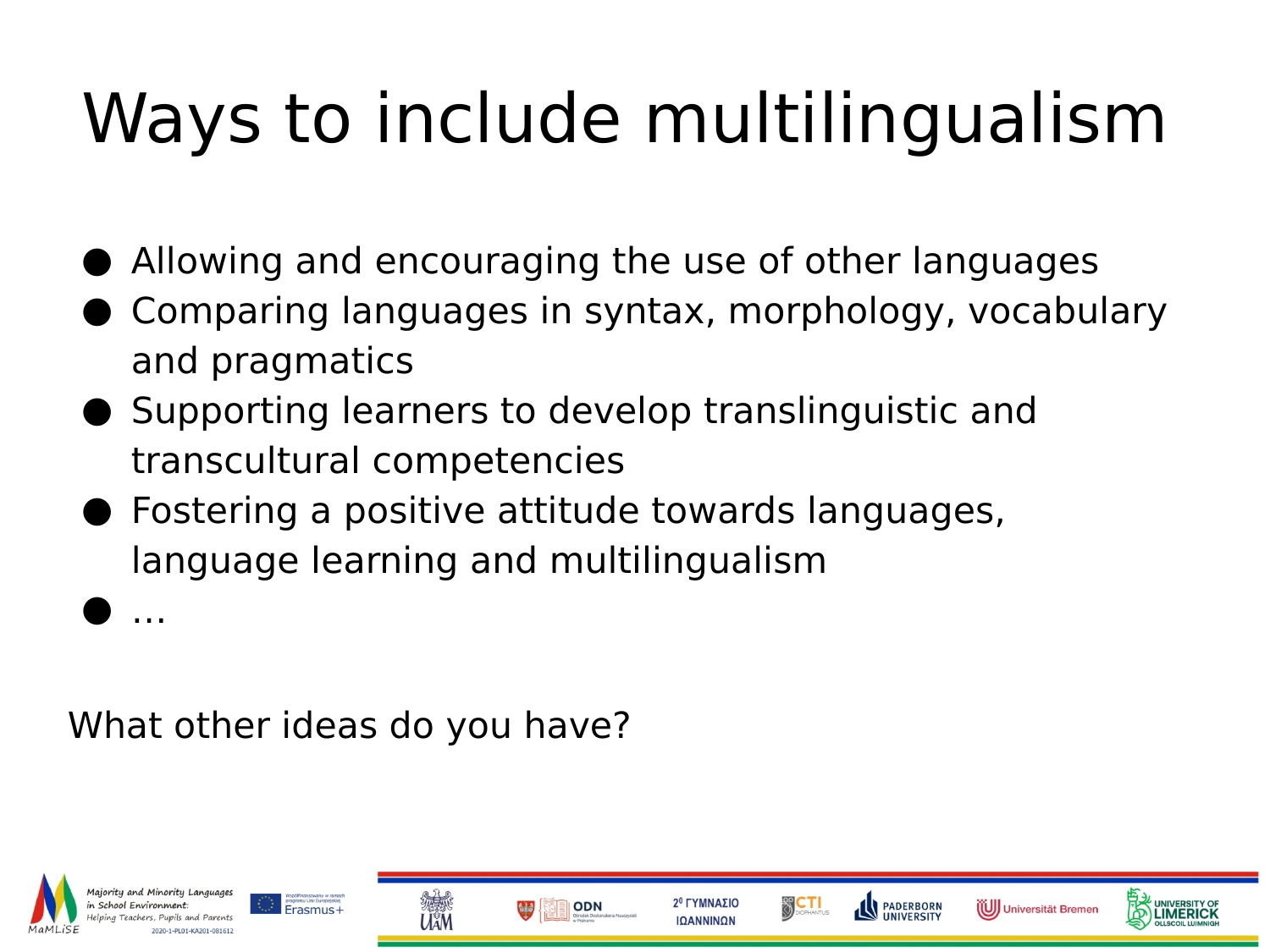

# Ways to include multilingualism
Allowing and encouraging the use of other languages
Comparing languages in syntax, morphology, vocabulary and pragmatics
Supporting learners to develop translinguistic and transcultural competencies
Fostering a positive attitude towards languages, language learning and multilingualism
…

What other ideas do you have?